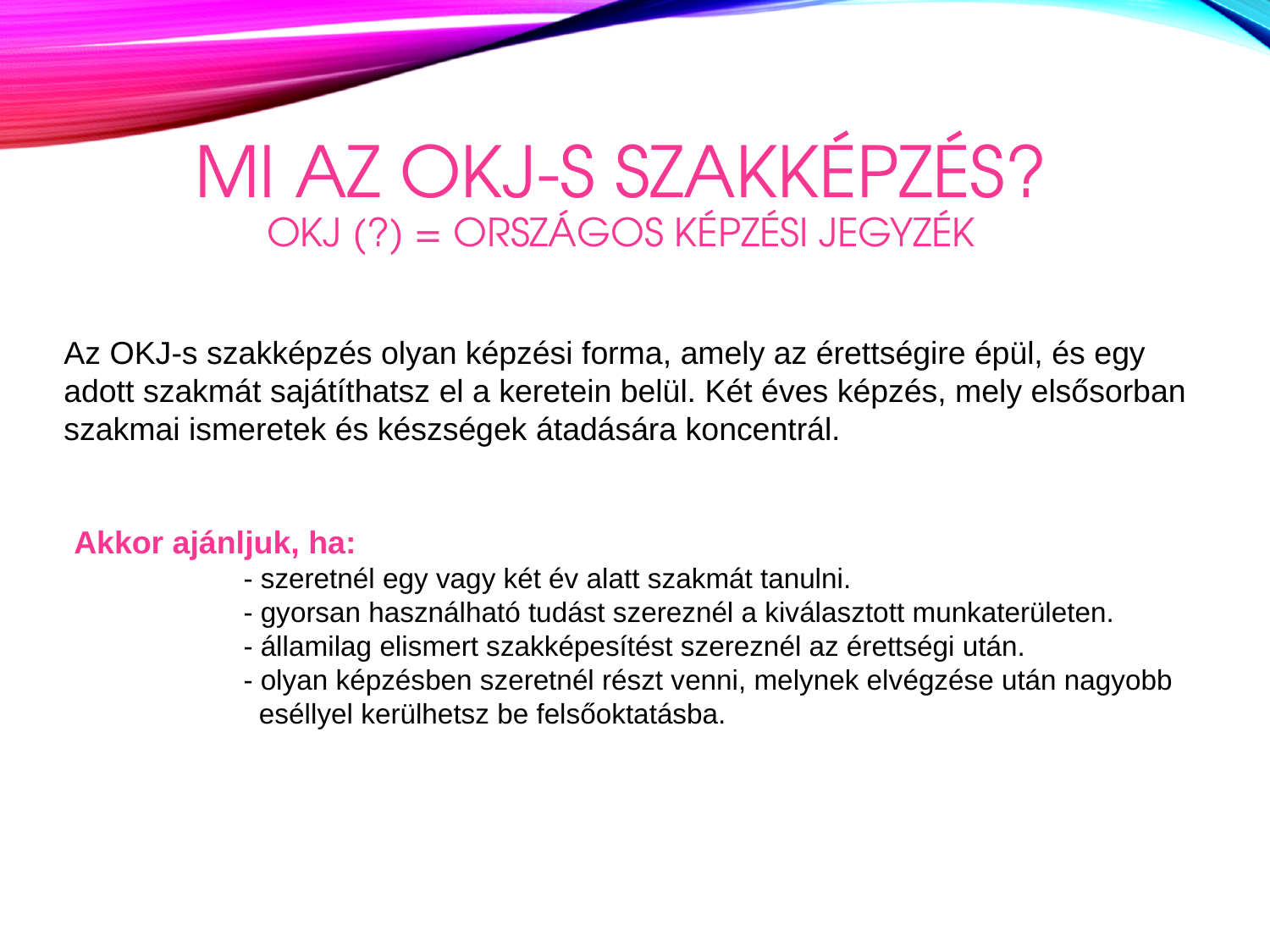

# Mi az okj-s szakképzés? Okj (?) = országos képzési jegyzék
Az OKJ-s szakképzés olyan képzési forma, amely az érettségire épül, és egy adott szakmát sajátíthatsz el a keretein belül. Két éves képzés, mely elsősorban szakmai ismeretek és készségek átadására koncentrál.
Akkor ajánljuk, ha:
 - szeretnél egy vagy két év alatt szakmát tanulni.
 - gyorsan használható tudást szereznél a kiválasztott munkaterületen.
 - államilag elismert szakképesítést szereznél az érettségi után.
 - olyan képzésben szeretnél részt venni, melynek elvégzése után nagyobb
   eséllyel kerülhetsz be felsőoktatásba.